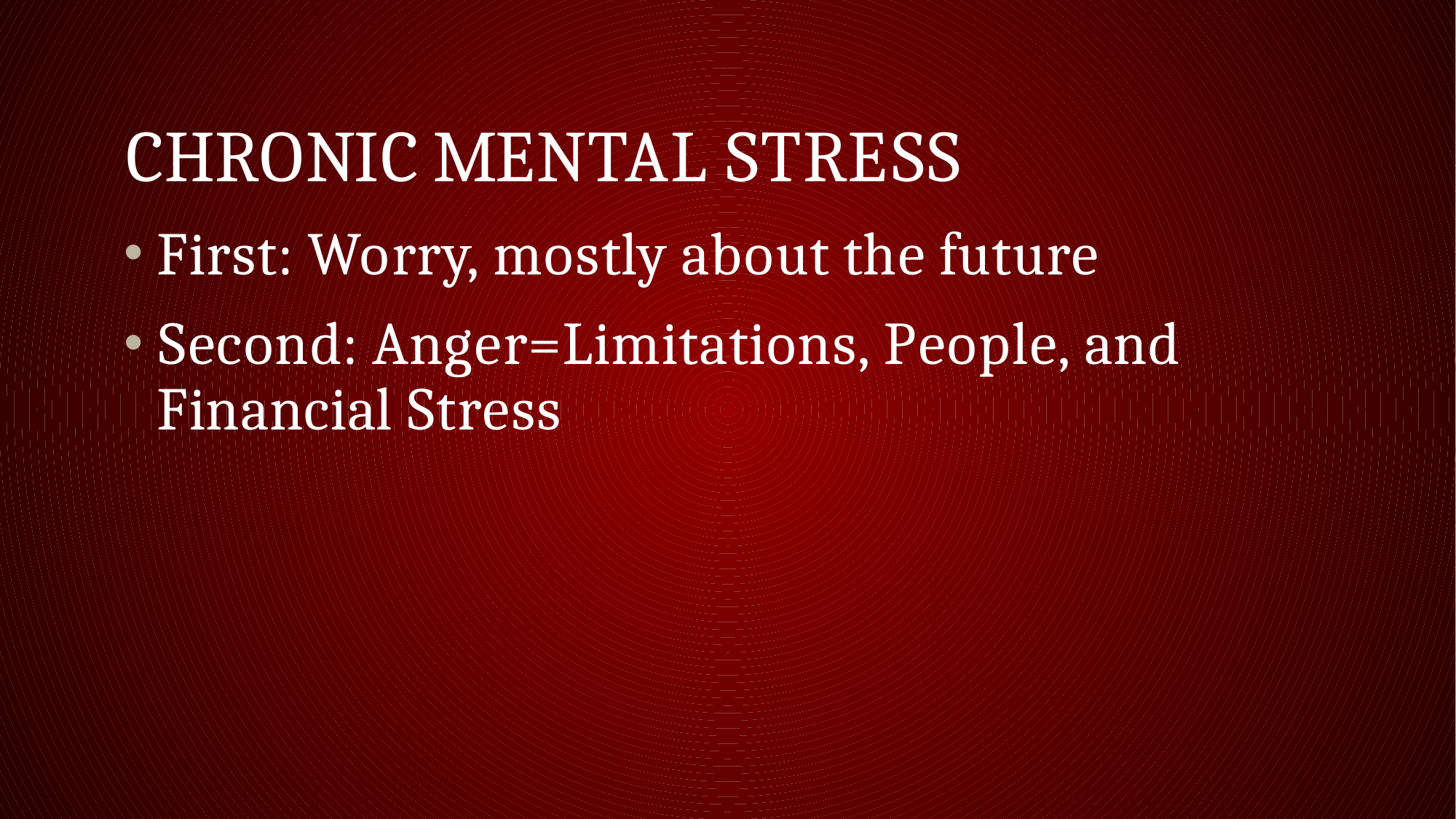

# Chronic Mental Stress
First: Worry, mostly about the future
Second: Anger=Limitations, People, and Financial Stress